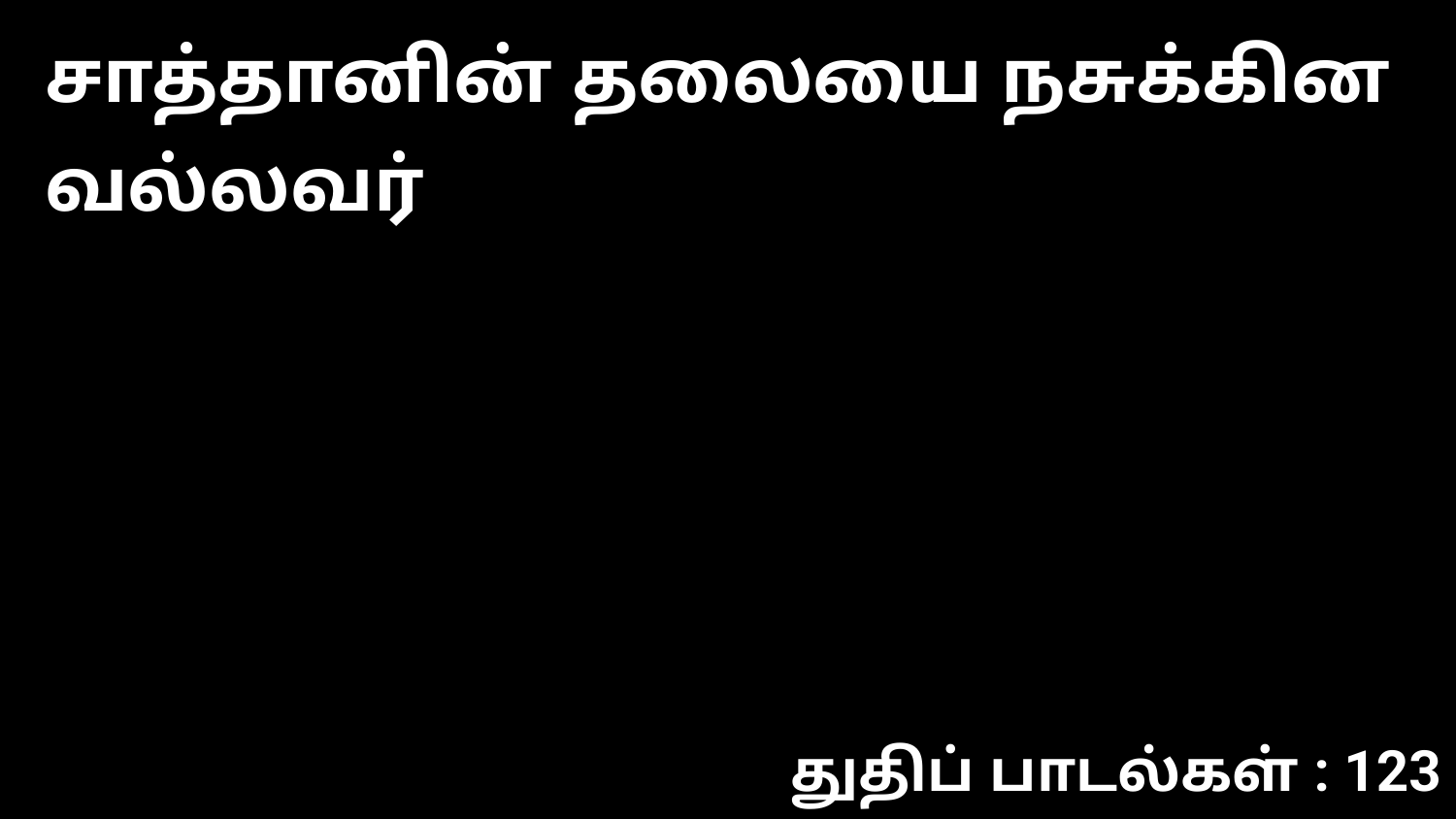

சாத்தானின் தலையை நசுக்கின வல்லவர்
துதிப் பாடல்கள் : 123